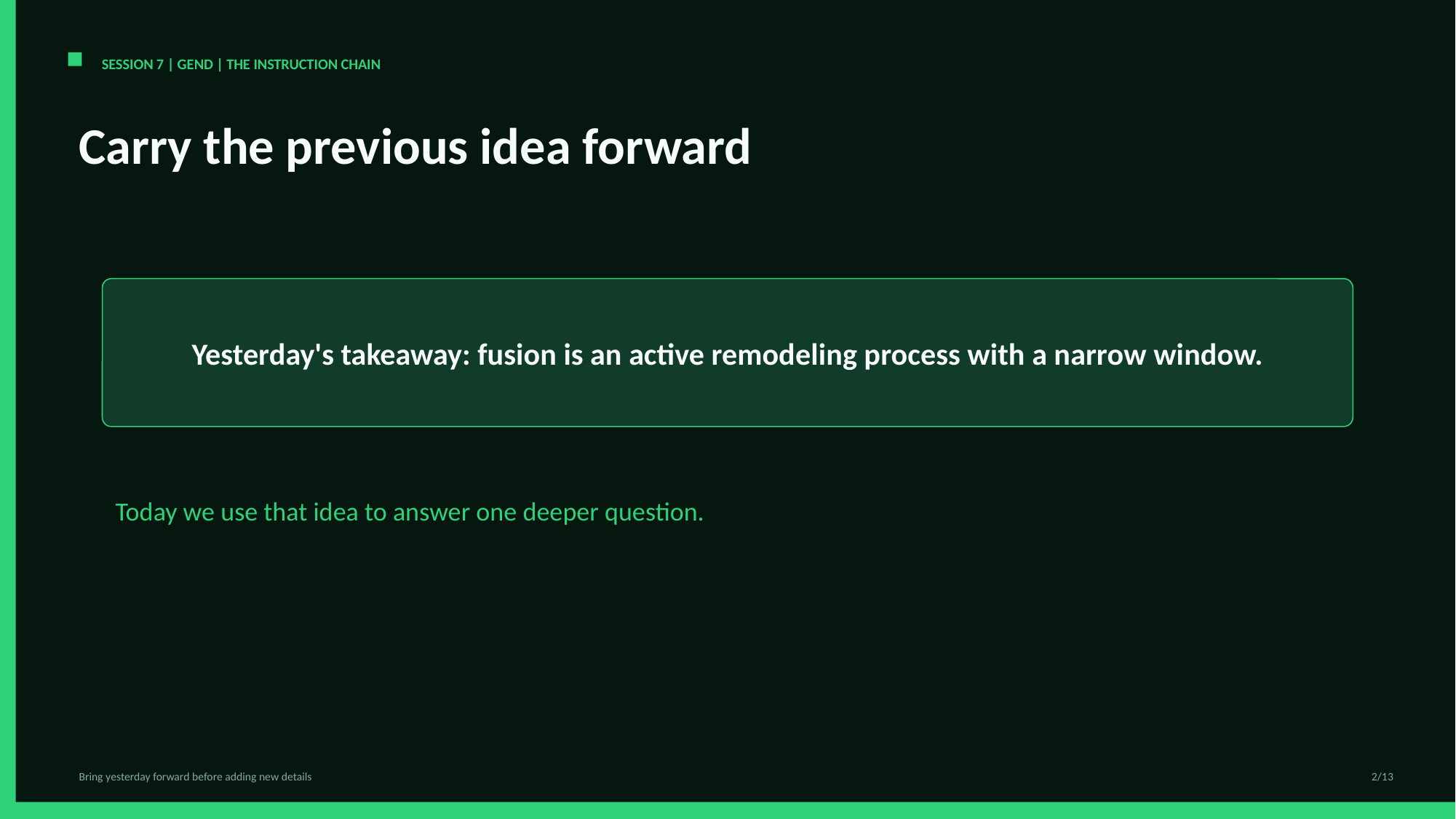

SESSION 7 | GEND | THE INSTRUCTION CHAIN

Carry the previous idea forward

Yesterday's takeaway: fusion is an active remodeling process with a narrow window.
Today we use that idea to answer one deeper question.
Bring yesterday forward before adding new details
2/13